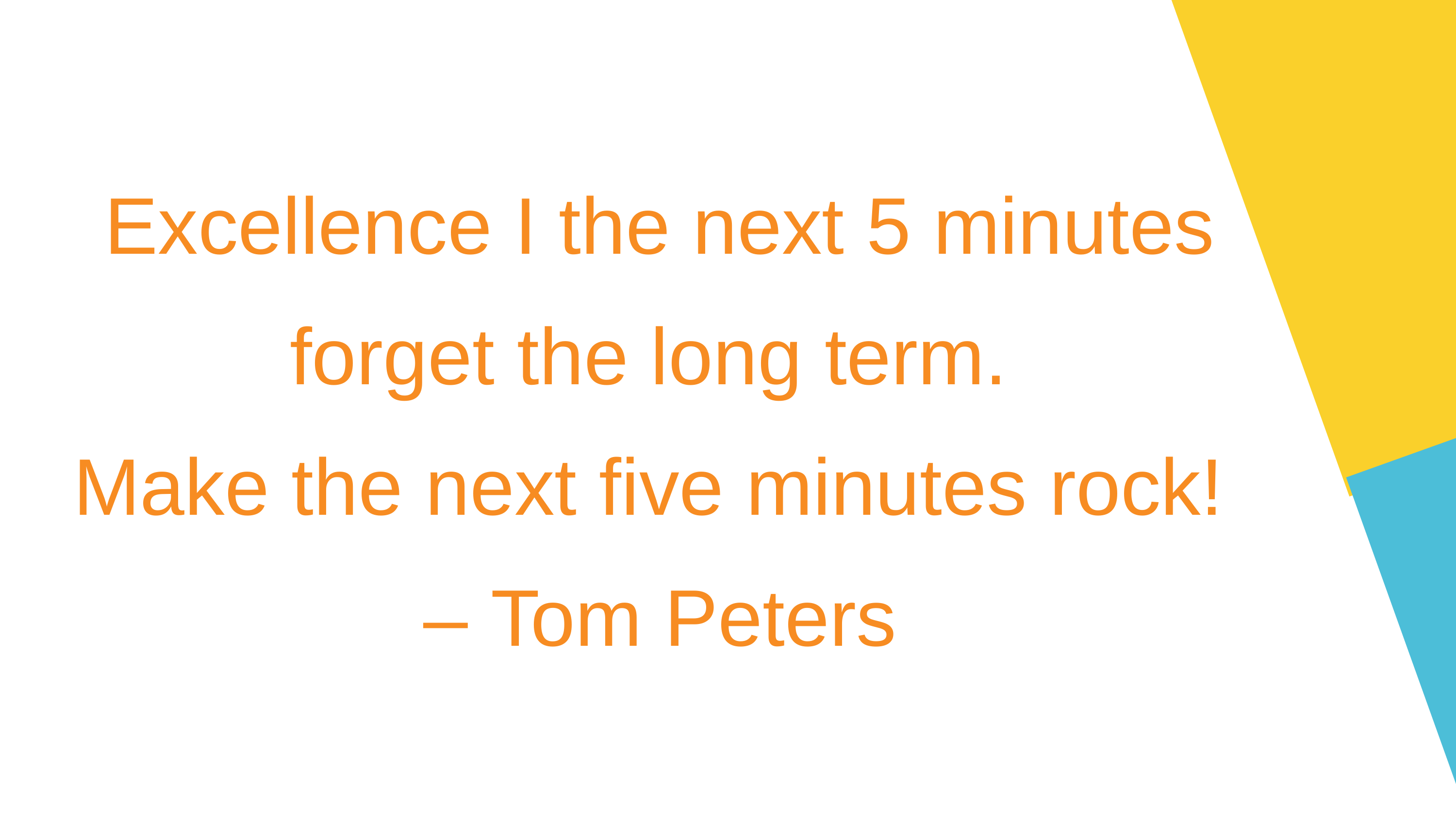

Excellence I the next 5 minutes forget the long term.
Make the next five minutes rock!
– Tom Peters